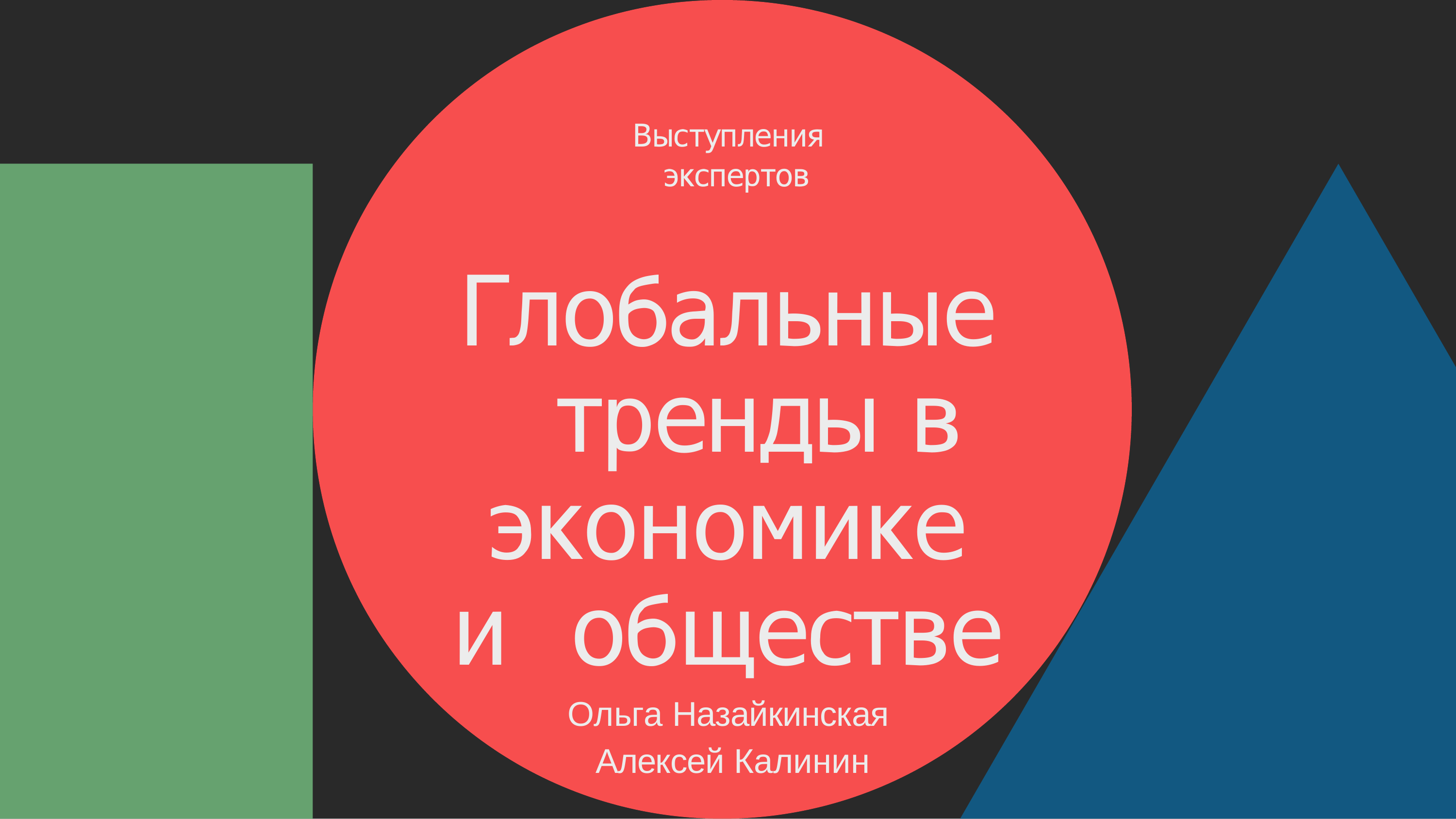

Выступления  экспертов
# Глобальные  тренды в
экономике и  обществе
Ольга Назайкинская  Алексей Калинин